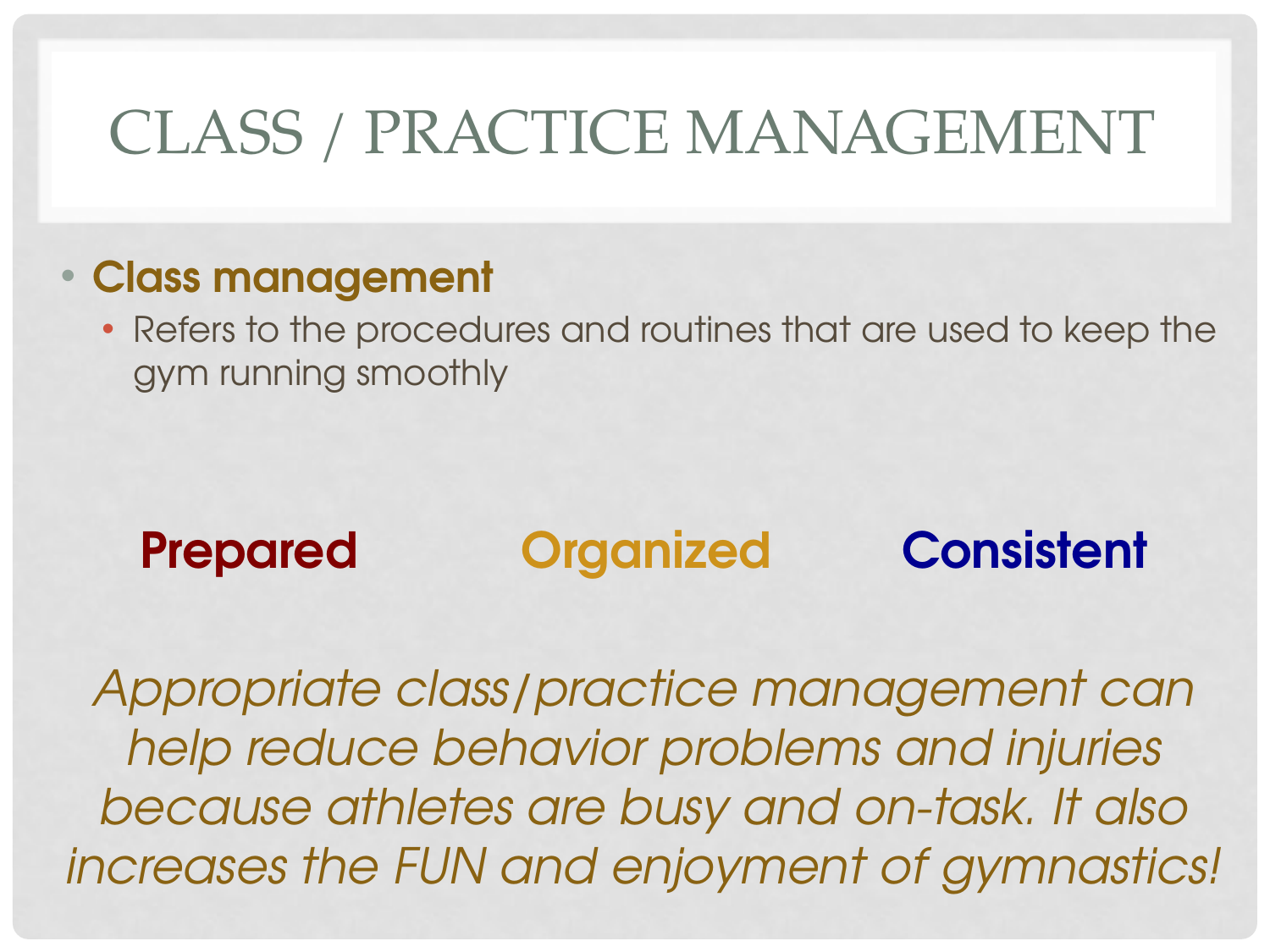

# Class / practice management
Class management
Refers to the procedures and routines that are used to keep the gym running smoothly

Prepared		Organized		Consistent

Appropriate class/practice management can help reduce behavior problems and injuries because athletes are busy and on-task. It also increases the FUN and enjoyment of gymnastics!